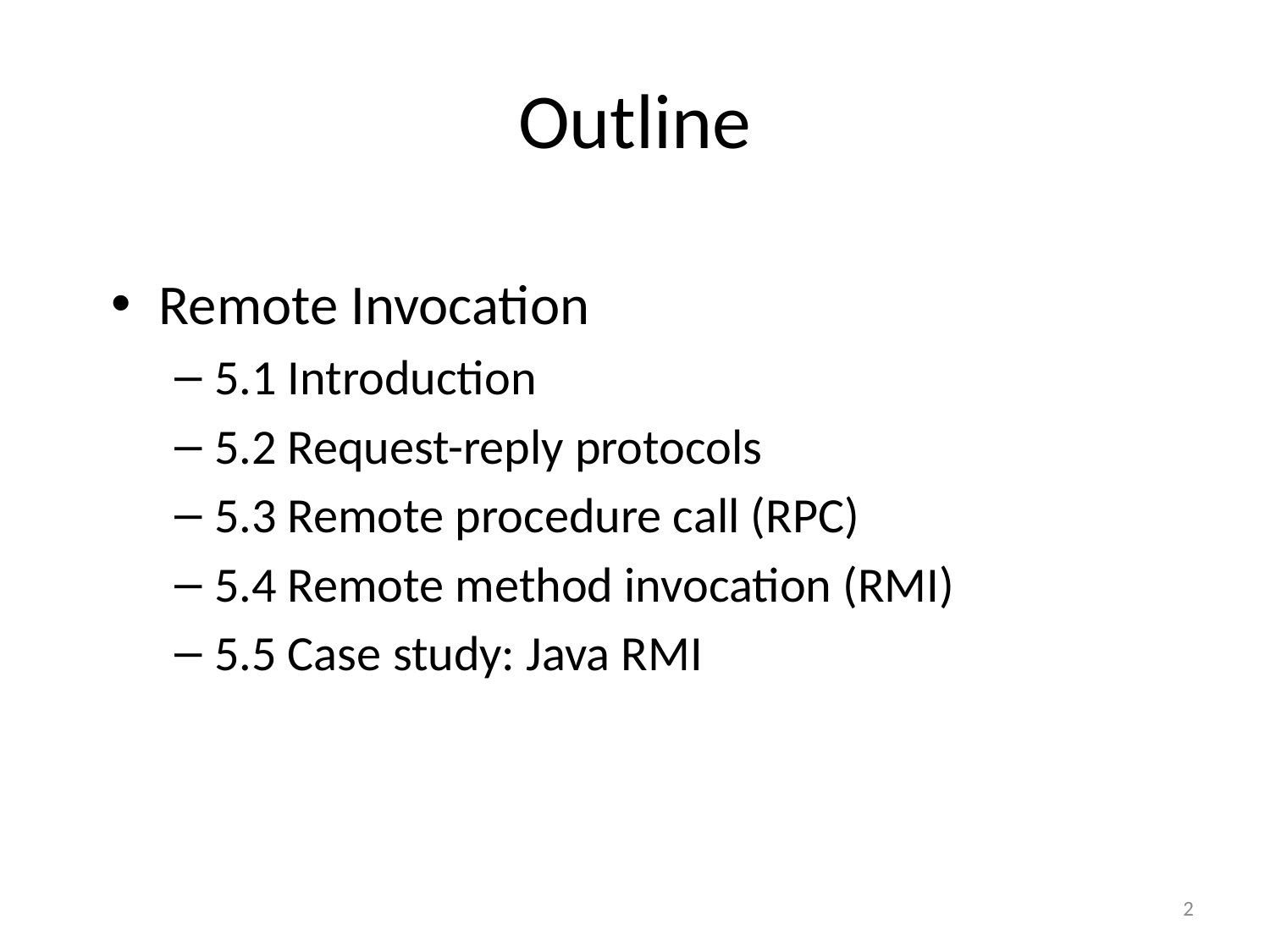

# Outline
Remote Invocation
5.1 Introduction
5.2 Request-reply protocols
5.3 Remote procedure call (RPC)
5.4 Remote method invocation (RMI)
5.5 Case study: Java RMI

2